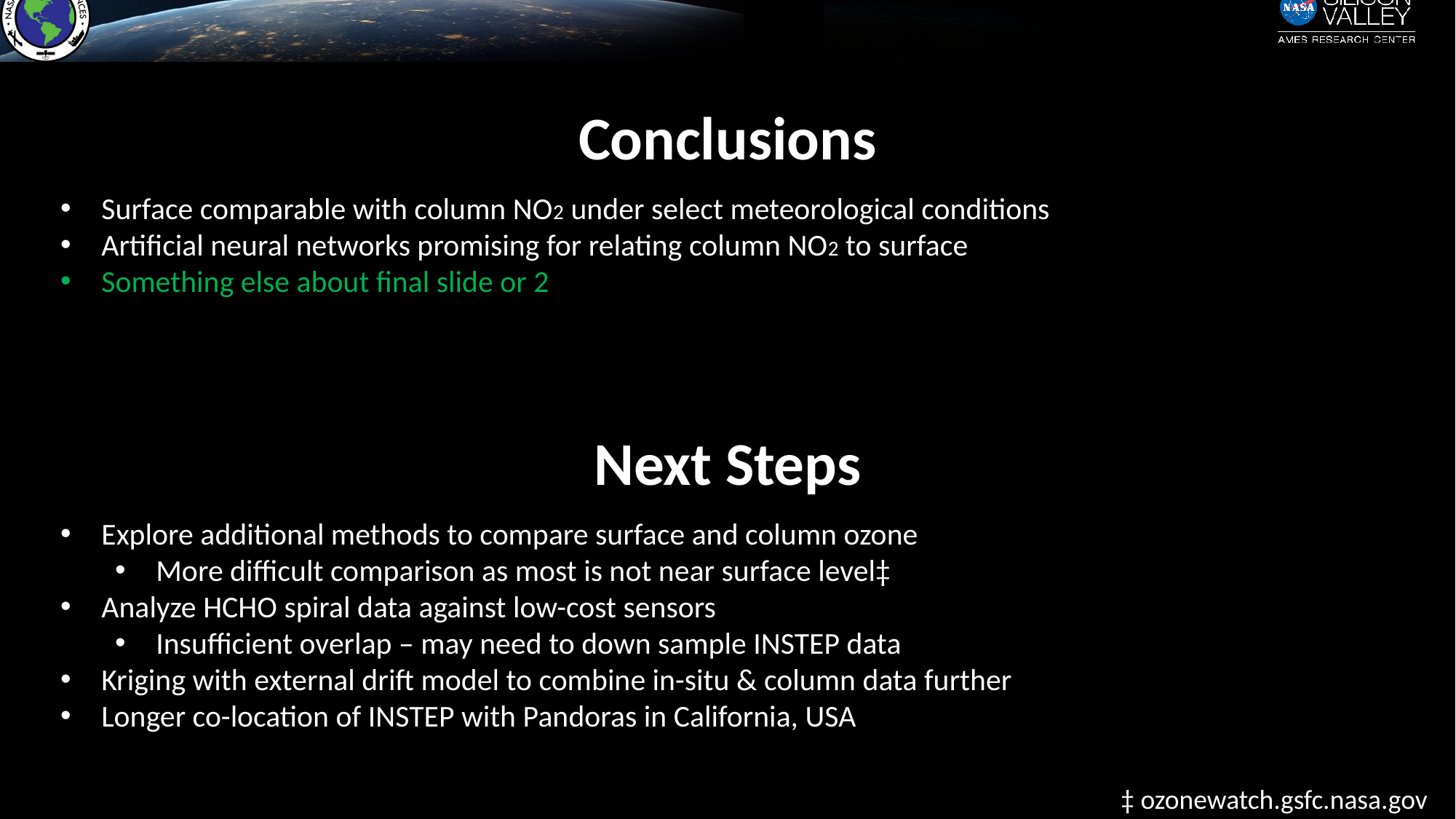

Conclusions
Surface comparable with column NO2 under select meteorological conditions
Artificial neural networks promising for relating column NO2 to surface
Something else about final slide or 2
Next Steps
Explore additional methods to compare surface and column ozone
More difficult comparison as most is not near surface level‡
Analyze HCHO spiral data against low-cost sensors
Insufficient overlap – may need to down sample INSTEP data
Kriging with external drift model to combine in-situ & column data further
Longer co-location of INSTEP with Pandoras in California, USA
‡ ozonewatch.gsfc.nasa.gov